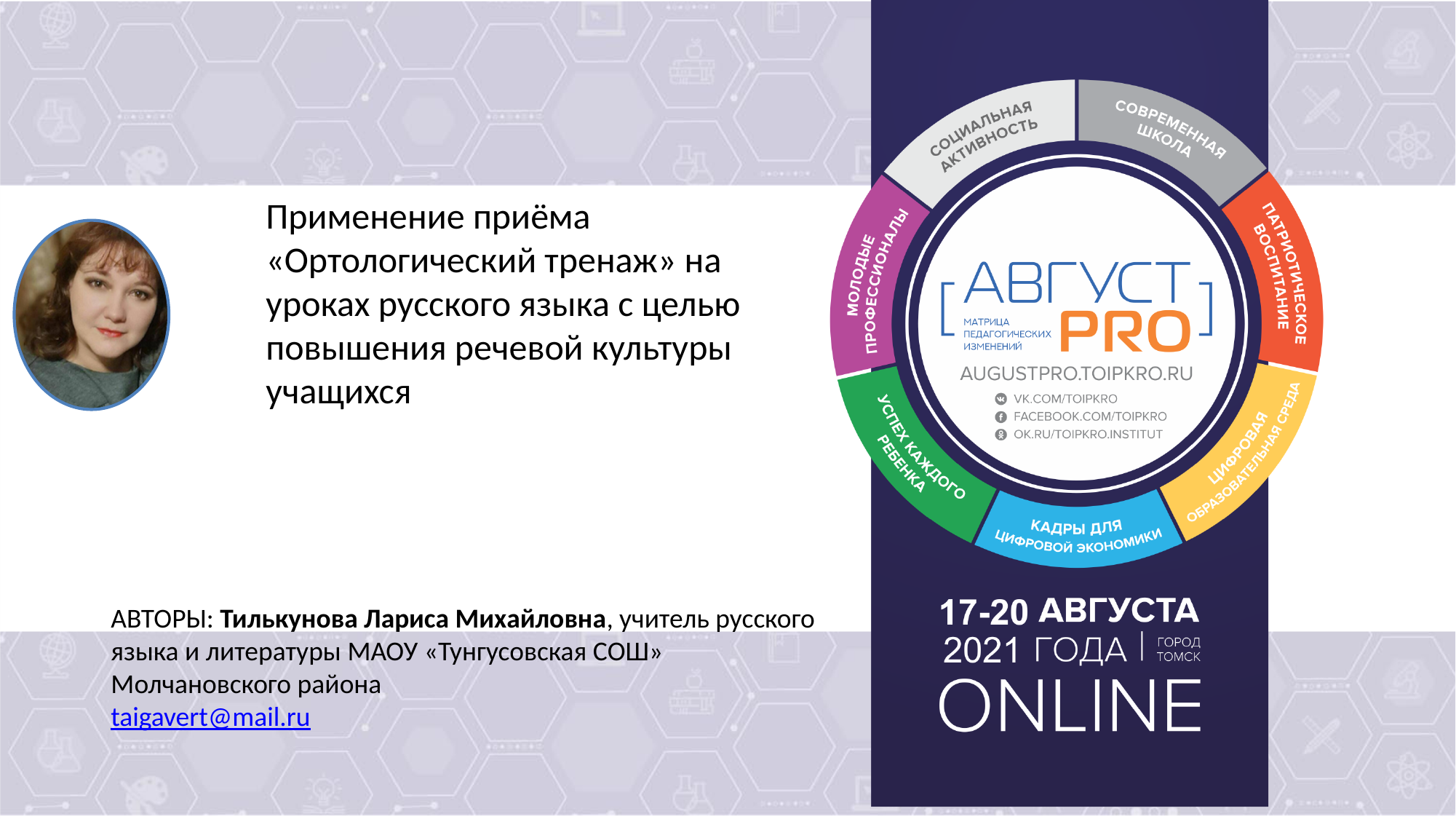

# Применение приёма «Ортологический тренаж» на уроках русского языка с целью повышения речевой культуры учащихся

АВТОРЫ: Тилькунова Лариса Михайловна, учитель русского языка и литературы МАОУ «Тунгусовская СОШ» Молчановского района
taigavert@mail.ru